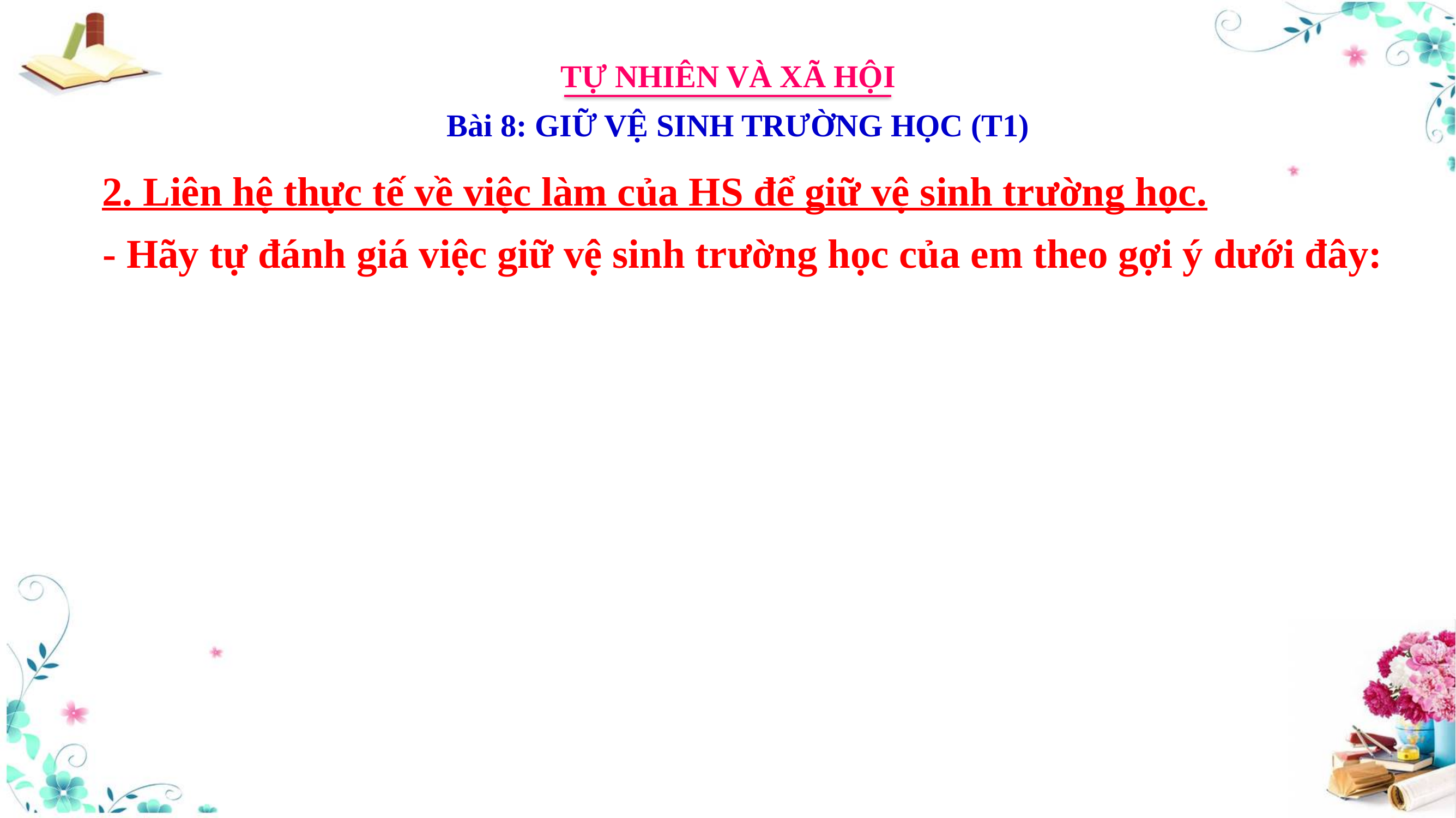

TỰ NHIÊN VÀ XÃ HỘI
Bài 8: GIỮ VỆ SINH TRƯỜNG HỌC (T1)
2. Liên hệ thực tế về việc làm của HS để giữ vệ sinh trường học.
- Hãy tự đánh giá việc giữ vệ sinh trường học của em theo gợi ý dưới đây: